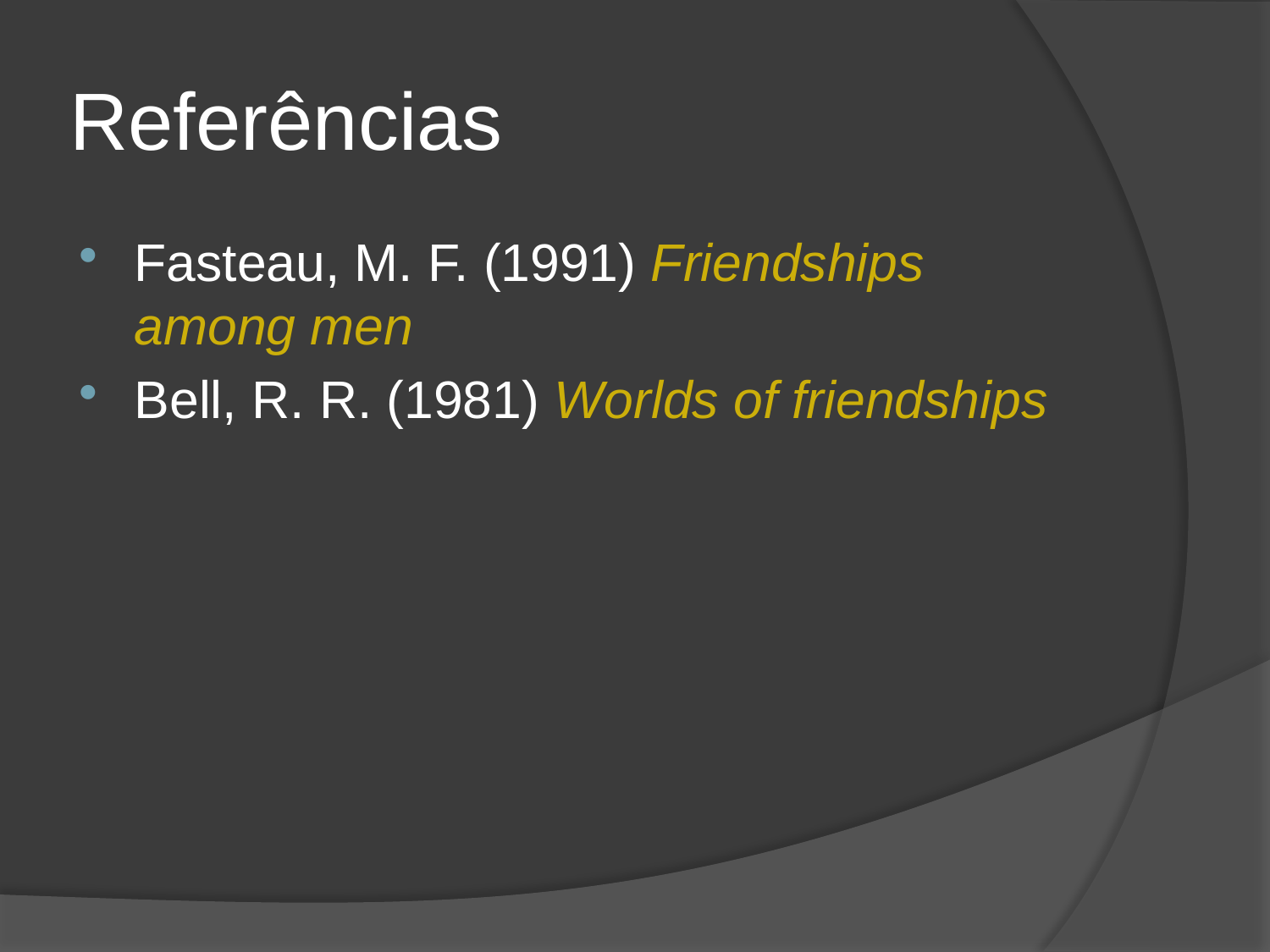

# Referências
Fasteau, M. F. (1991) Friendships among men
Bell, R. R. (1981) Worlds of friendships